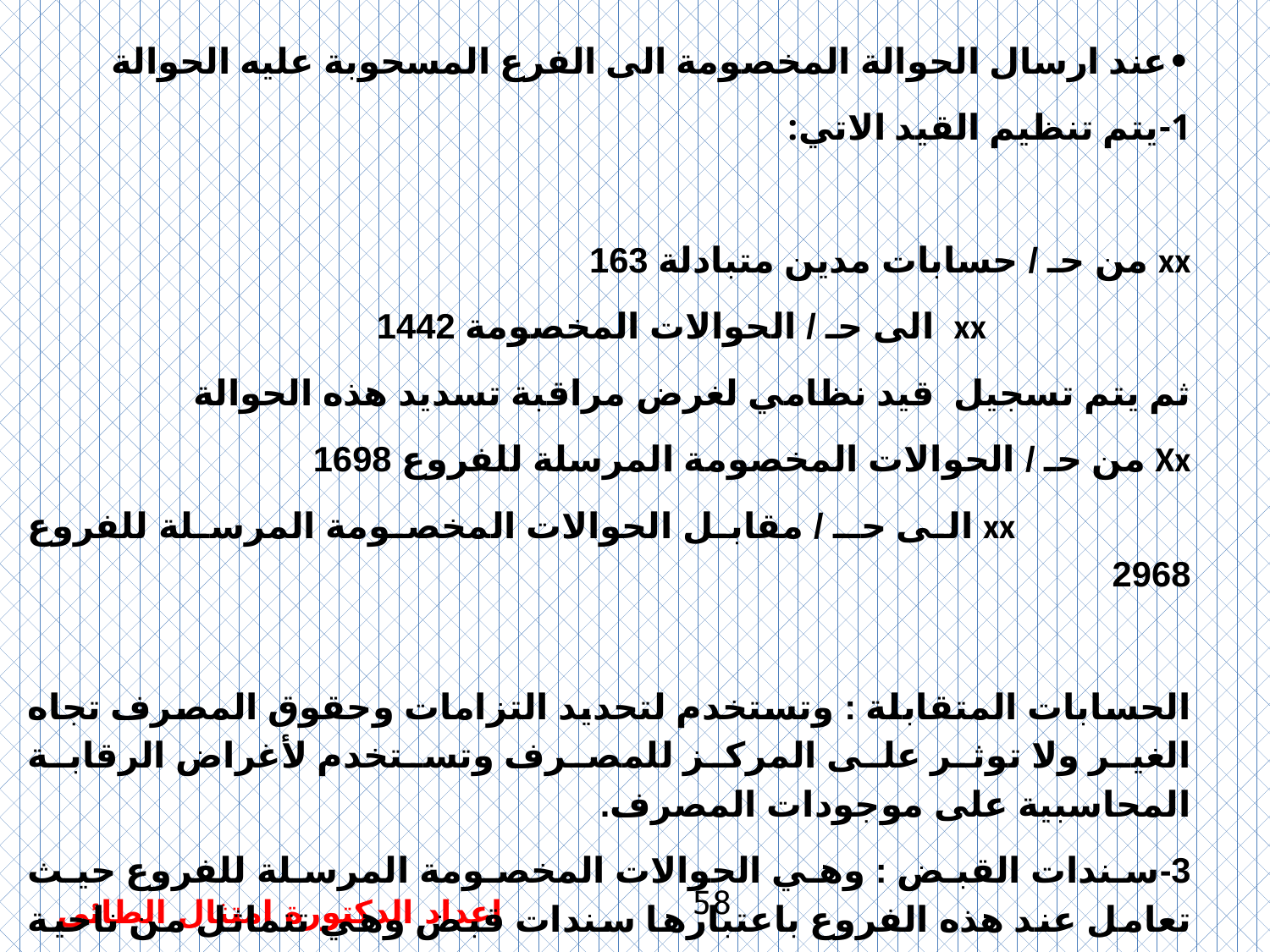

•	عند ارسال الحوالة المخصومة الى الفرع المسحوبة عليه الحوالة
1-	يتم تنظيم القيد الاتي:

xx من حـ / حسابات مدين متبادلة 163
                     xx  الى حـ / الحوالات المخصومة 1442
ثم يتم تسجيل  قيد نظامي لغرض مراقبة تسديد هذه الحوالة
Xx من حـ / الحوالات المخصومة المرسلة للفروع 1698
                  xx الى حـ / مقابل الحوالات المخصومة المرسلة للفروع 2968

الحسابات المتقابلة : وتستخدم لتحديد التزامات وحقوق المصرف تجاه الغير ولا توثر على المركز للمصرف وتستخدم لأغراض الرقابة المحاسبية على موجودات المصرف.
3-سندات القبض : وهي الحوالات المخصومة المرسلة للفروع حيث تعامل عند هذه الفروع باعتبارها سندات قبض وهي تتماثل من ناحية الاجراءات الخاصة بتحصيل المبلغ مع الكمبيالة المخصومة.
58
اعداد الدكتورة امتثال الطائي